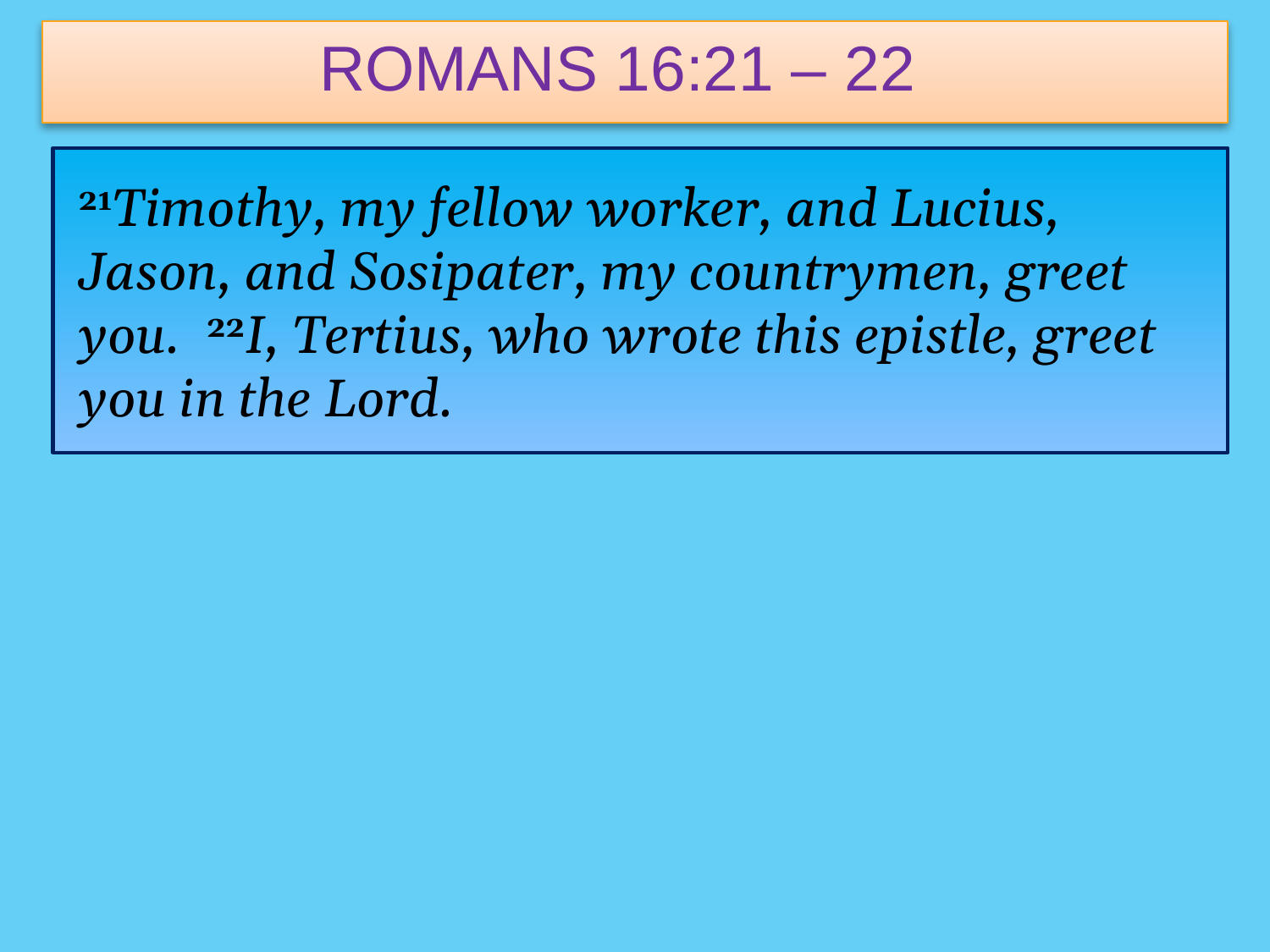

Romans 16:21 – 22
21Timothy, my fellow worker, and Lucius, Jason, and Sosipater, my countrymen, greet you.  22I, Tertius, who wrote this epistle, greet you in the Lord.